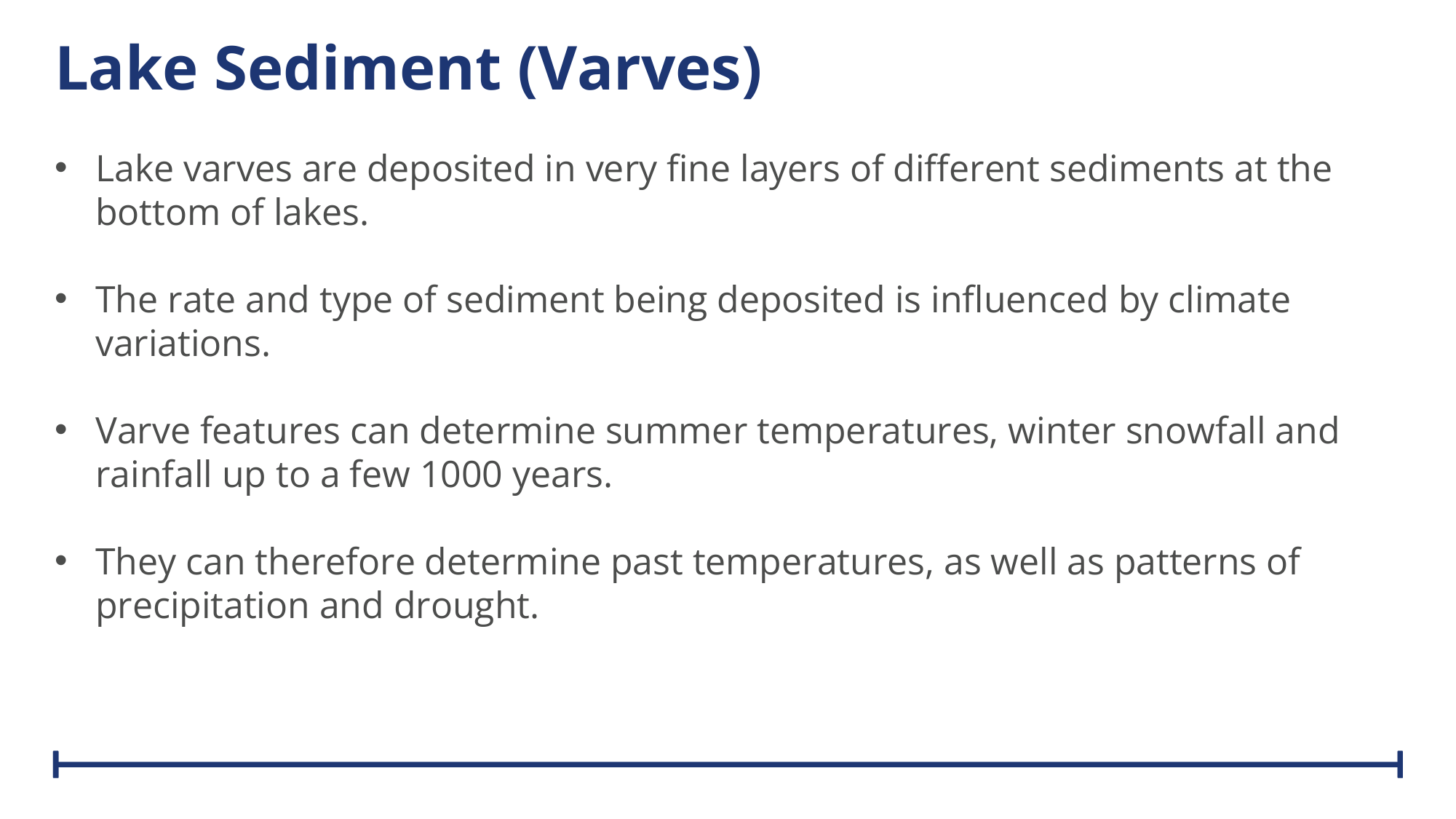

# Lake Sediment (Varves)
Lake varves are deposited in very fine layers of different sediments at the bottom of lakes.

The rate and type of sediment being deposited is influenced by climate variations.

Varve features can determine summer temperatures, winter snowfall and rainfall up to a few 1000 years.

They can therefore determine past temperatures, as well as patterns of precipitation and drought.